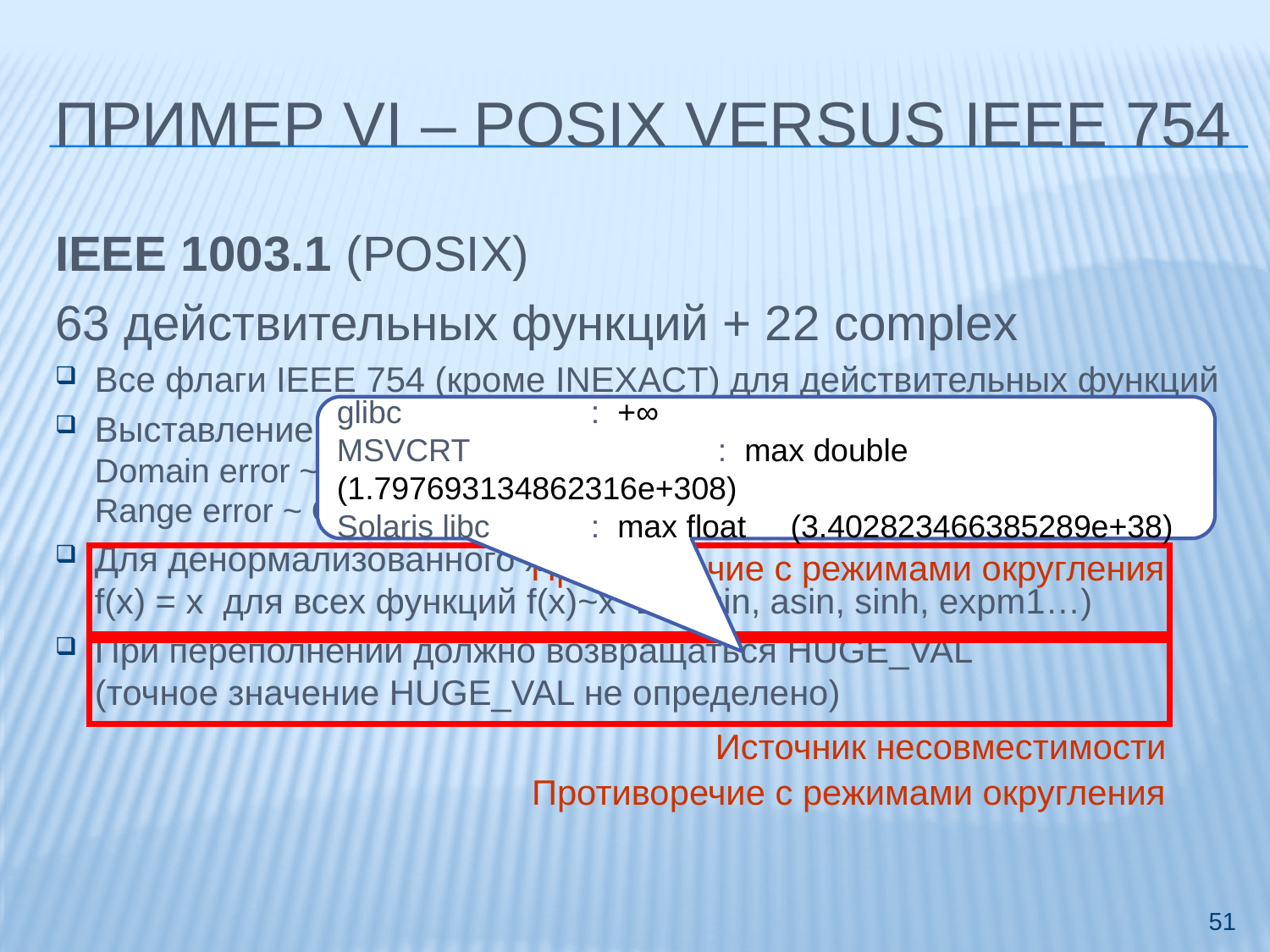

# Пример VI – POSIX versus IEEE 754
IEEE 1003.1 (POSIX)
63 действительных функций + 22 complex
Все флаги IEEE 754 (кроме INEXACT) для действительных функций
Выставление errno
Domain error ~ INVALID или DIVISION-BY-ZERO
Range error ~ OVERFLOW или UNDERFLOW
Для денормализованного x
f(x) = x  для всех функций f(x)~x  в 0 (sin, asin, sinh, expm1…)
При переполнении должно возвращаться HUGE_VAL
(точное значение HUGE_VAL не определено)
glibc 		:  +∞
MSVCRT		:  max double (1.797693134862316e+308)
Solaris libc	:  max float     (3.402823466385289e+38)
Противоречие с режимами округления

Источник несовместимости
Противоречие с режимами округления
51